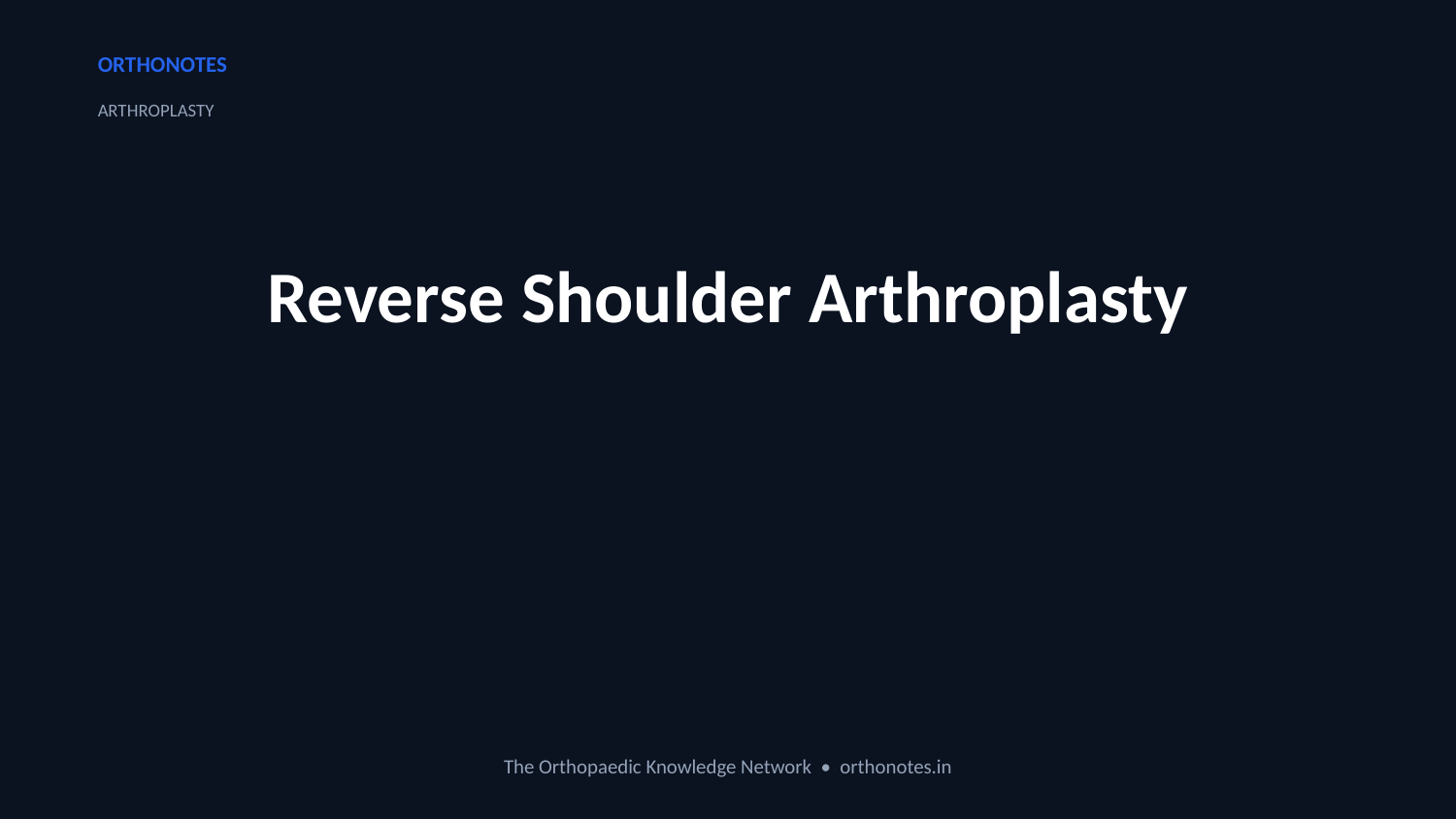

ORTHONOTES
ARTHROPLASTY
Reverse Shoulder Arthroplasty
The Orthopaedic Knowledge Network  •  orthonotes.in